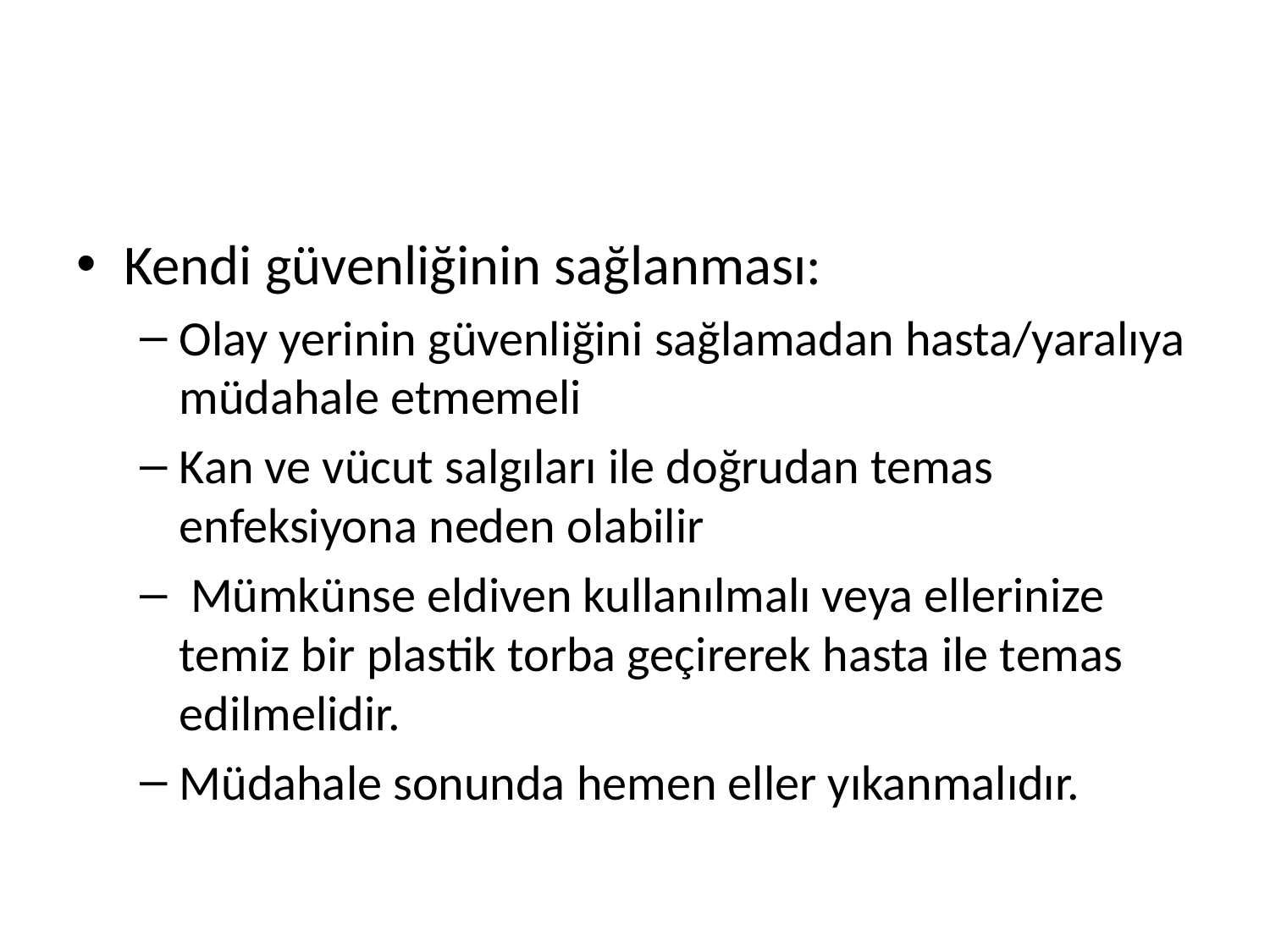

#
Kendi güvenliğinin sağlanması:
Olay yerinin güvenliğini sağlamadan hasta/yaralıya müdahale etmemeli
Kan ve vücut salgıları ile doğrudan temas enfeksiyona neden olabilir
 Mümkünse eldiven kullanılmalı veya ellerinize temiz bir plastik torba geçirerek hasta ile temas edilmelidir.
Müdahale sonunda hemen eller yıkanmalıdır.